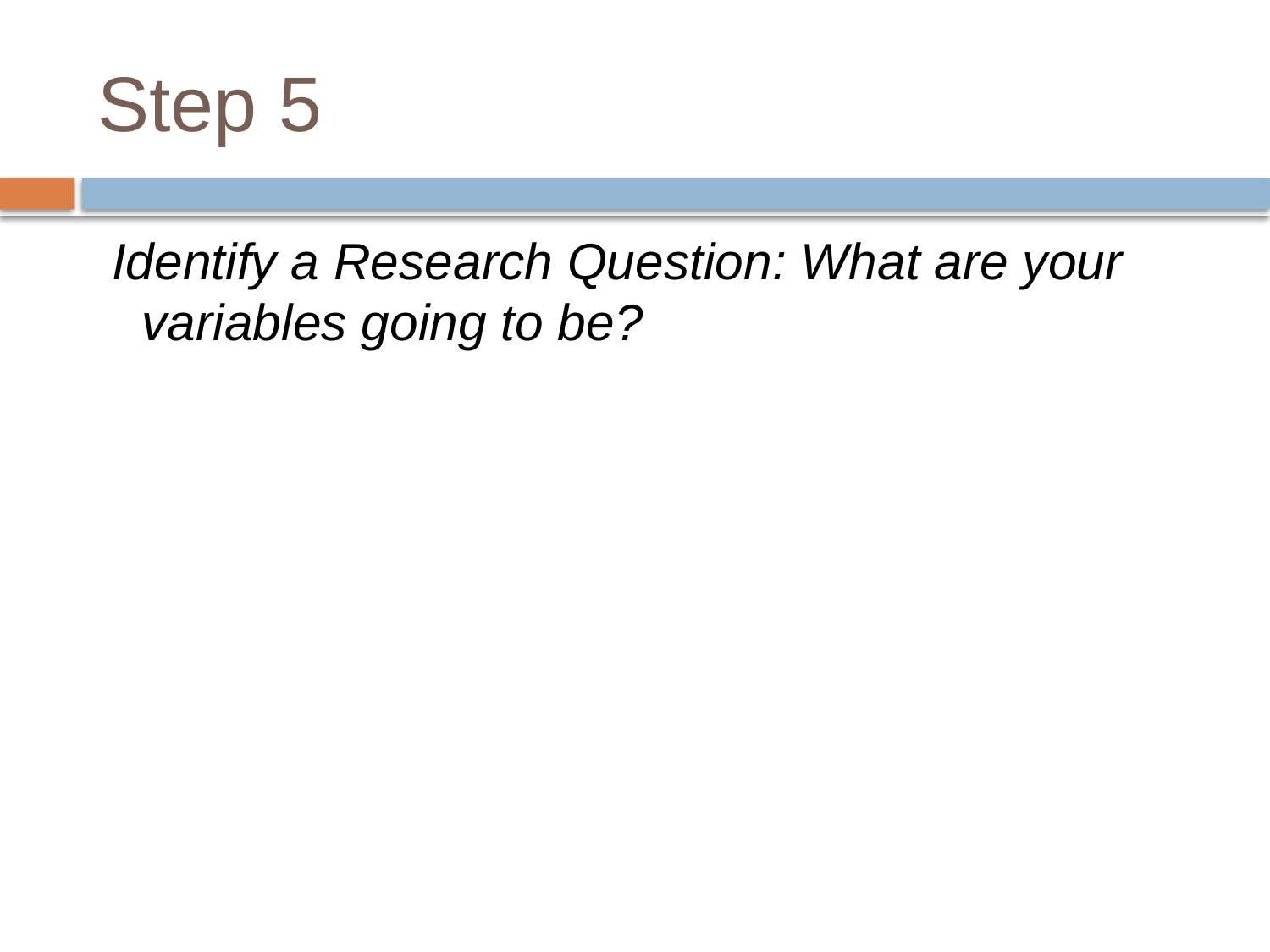

# Step 5
 Identify a Research Question: What are your variables going to be?